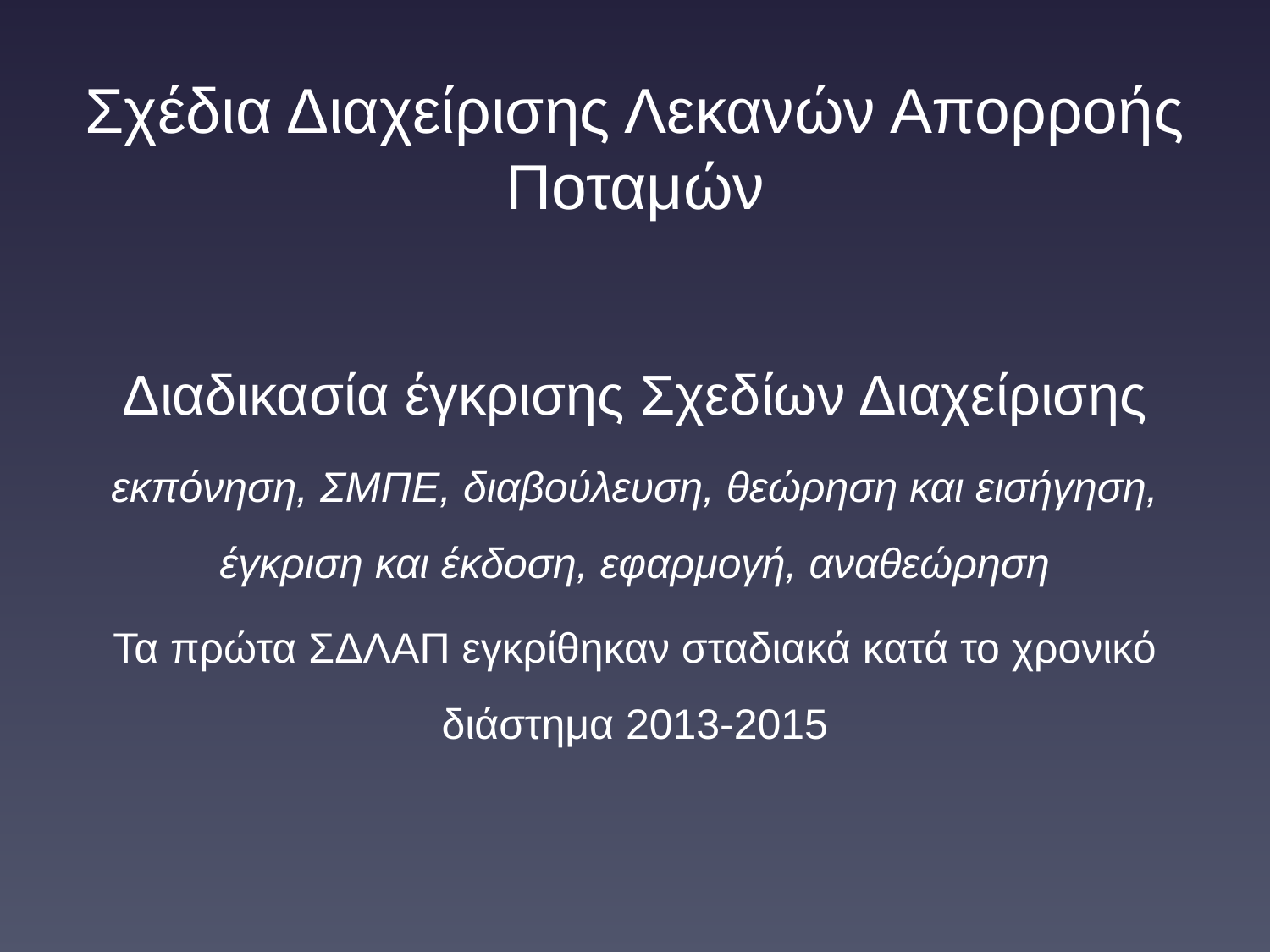

# Σχέδια Διαχείρισης Λεκανών Απορροής Ποταμών
Διαδικασία έγκρισης Σχεδίων Διαχείρισης
εκπόνηση, ΣΜΠΕ, διαβούλευση, θεώρηση και εισήγηση, έγκριση και έκδοση, εφαρμογή, αναθεώρηση
Τα πρώτα ΣΔΛΑΠ εγκρίθηκαν σταδιακά κατά το χρονικό διάστημα 2013-2015